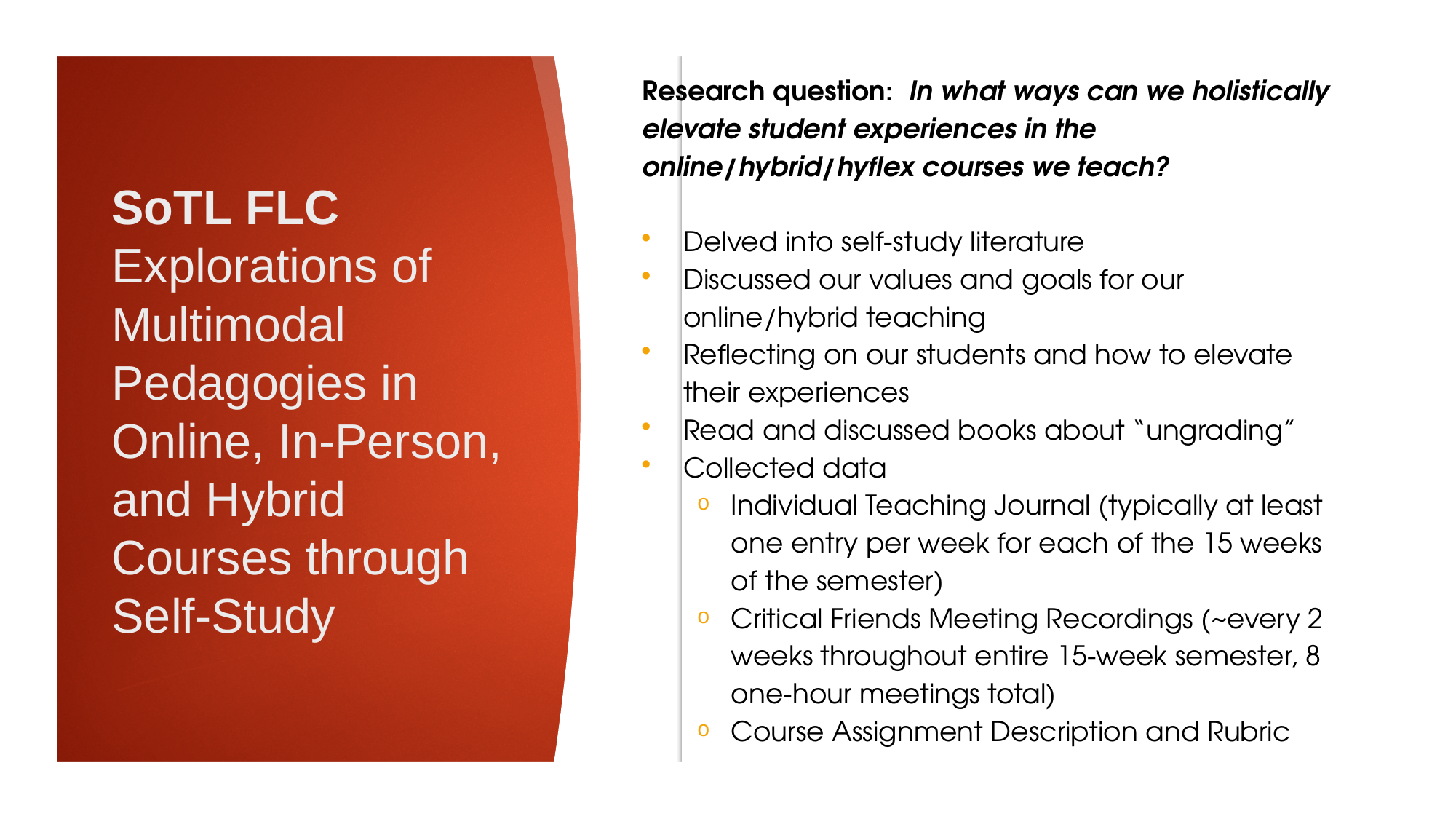

Research question:  In what ways can we holistically elevate student experiences in the online/hybrid/hyflex courses we teach?

Delved into self-study literature
Discussed our values and goals for our online/hybrid teaching
Reflecting on our students and how to elevate their experiences
Read and discussed books about “ungrading”
Collected data
Individual Teaching Journal (typically at least one entry per week for each of the 15 weeks of the semester)
Critical Friends Meeting Recordings (~every 2 weeks throughout entire 15-week semester, 8 one-hour meetings total)
Course Assignment Description and Rubric
SoTL FLC Explorations of Multimodal Pedagogies in Online, In-Person, and Hybrid Courses through Self-Study